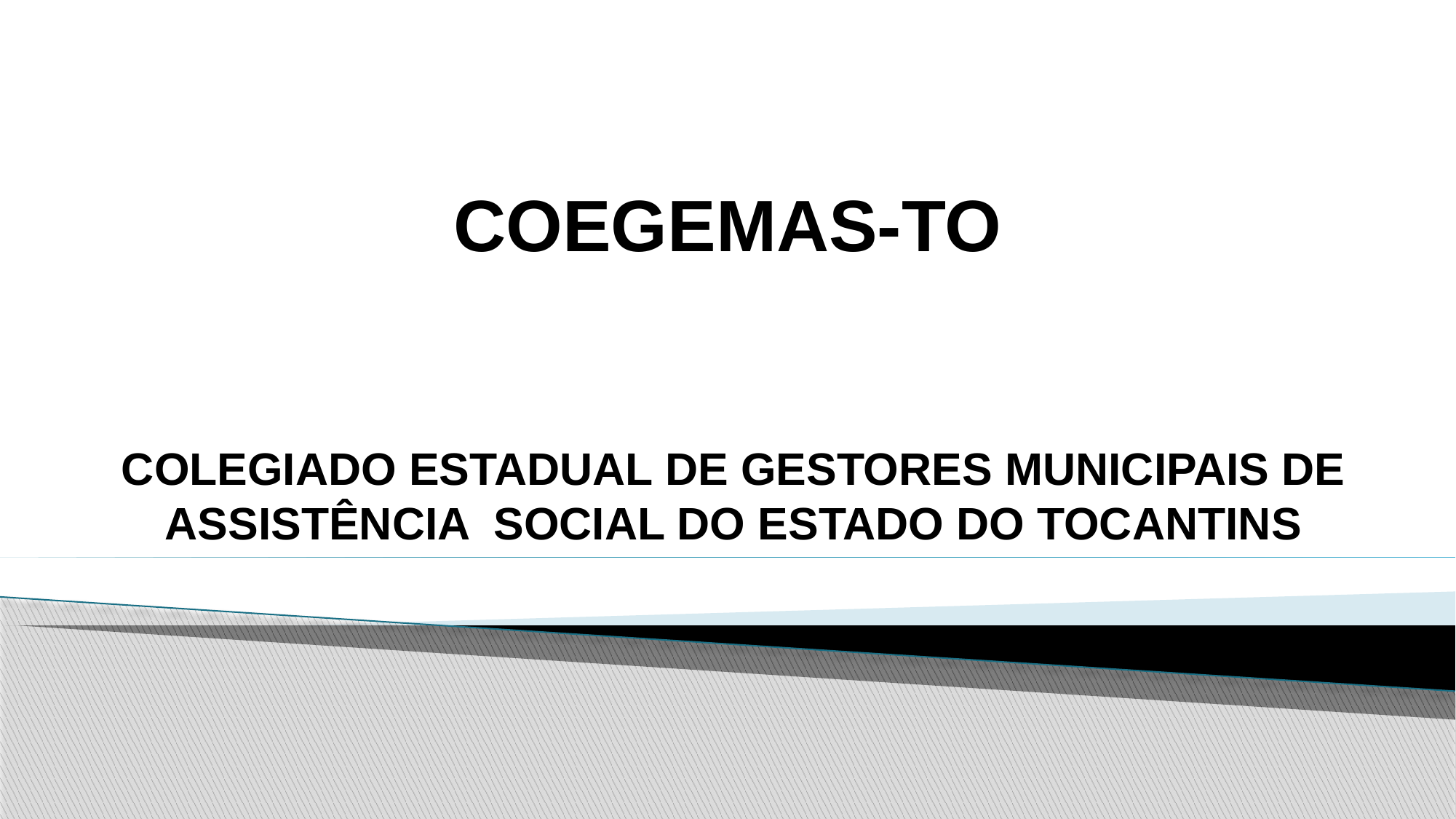

# COEGEMAS-TO
COLEGIADO ESTADUAL DE GESTORES MUNICIPAIS DE ASSISTÊNCIA  SOCIAL DO ESTADO DO TOCANTINS